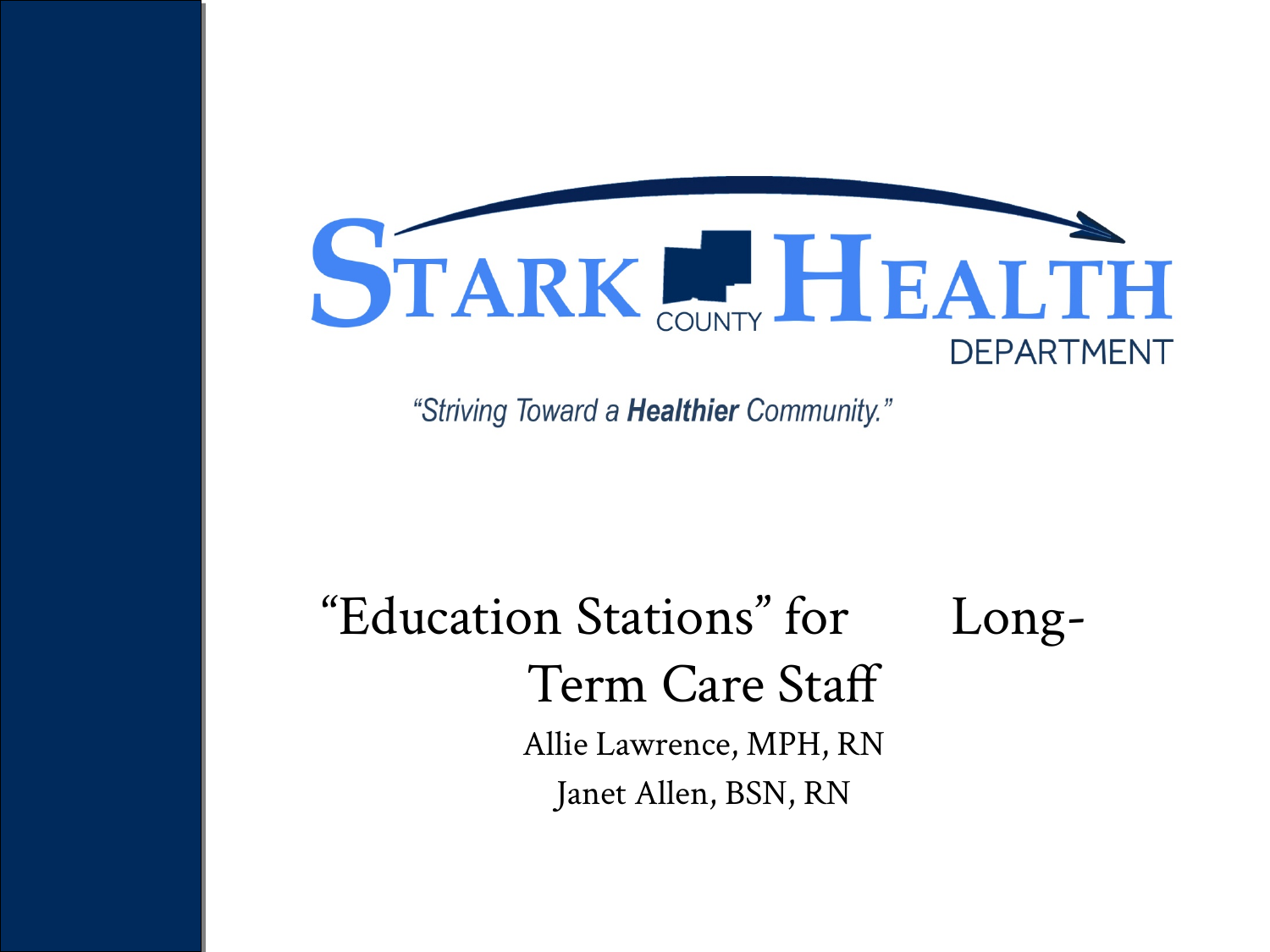

“Education Stations” for        Long-Term Care Staff
Allie Lawrence, MPH, RN
Janet Allen, BSN, RN